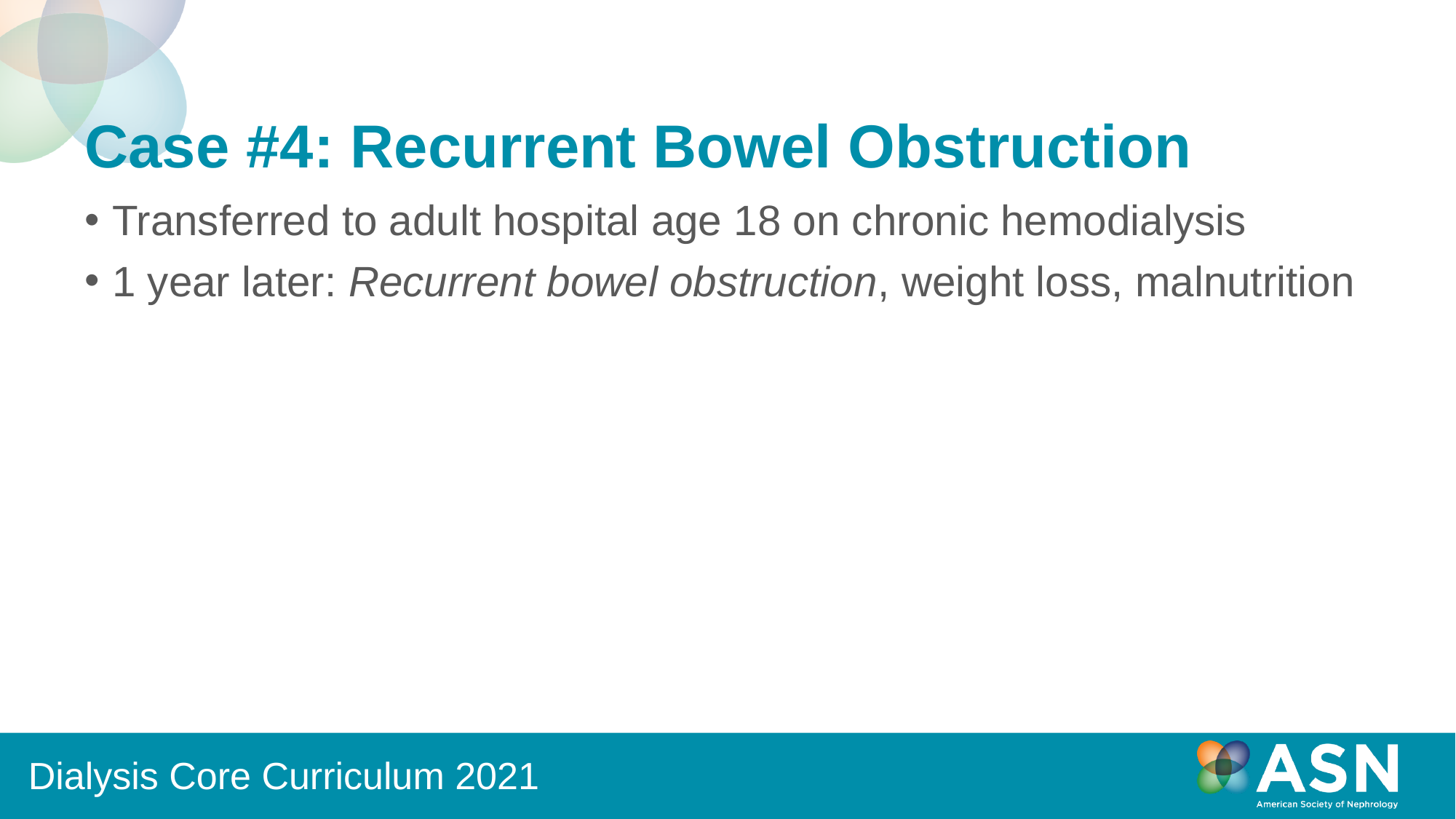

# Case #4: Recurrent Bowel Obstruction
Transferred to adult hospital age 18 on chronic hemodialysis
1 year later: Recurrent bowel obstruction, weight loss, malnutrition

Dialysis Core Curriculum 2021